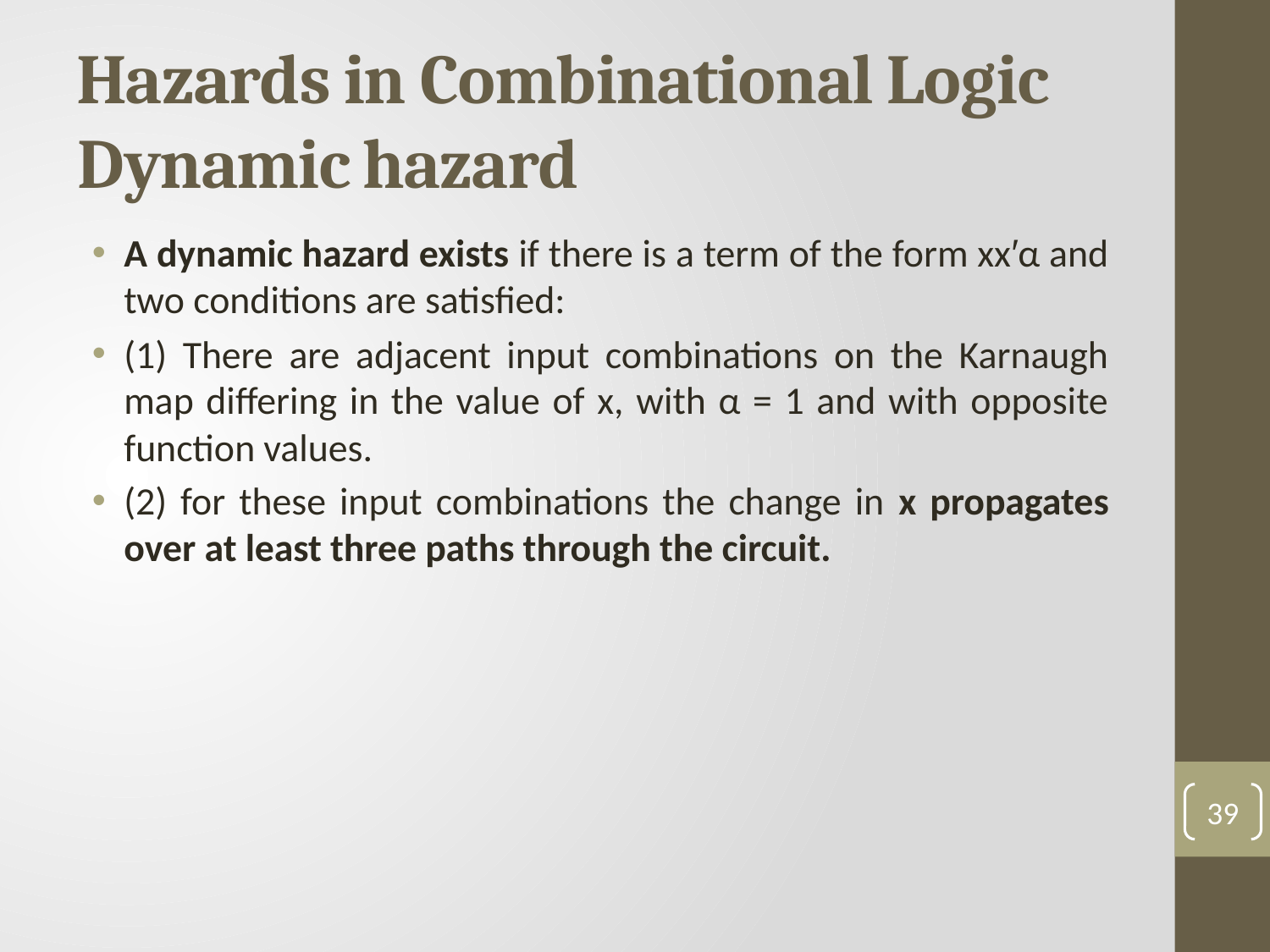

# Hazards in Combinational Logic Dynamic hazard
A dynamic hazard exists if there is a term of the form xx′α and two conditions are satisfied:
(1) There are adjacent input combinations on the Karnaugh map differing in the value of x, with α = 1 and with opposite function values.
(2) for these input combinations the change in x propagates over at least three paths through the circuit.
39